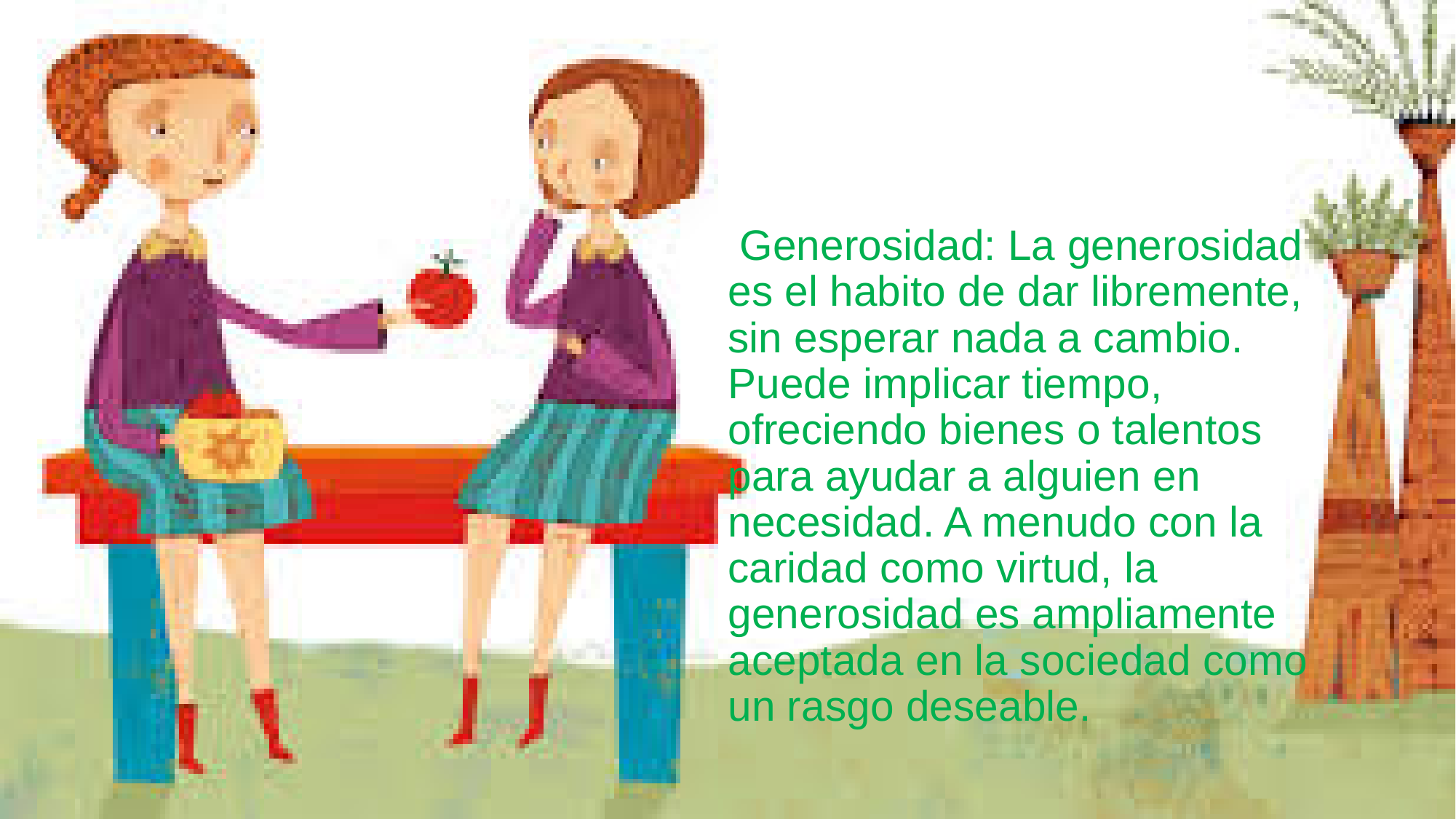

Generosidad: La generosidad es el habito de dar libremente, sin esperar nada a cambio. Puede implicar tiempo, ofreciendo bienes o talentos para ayudar a alguien en necesidad. A menudo con la caridad como virtud, la generosidad es ampliamente aceptada en la sociedad como un rasgo deseable.